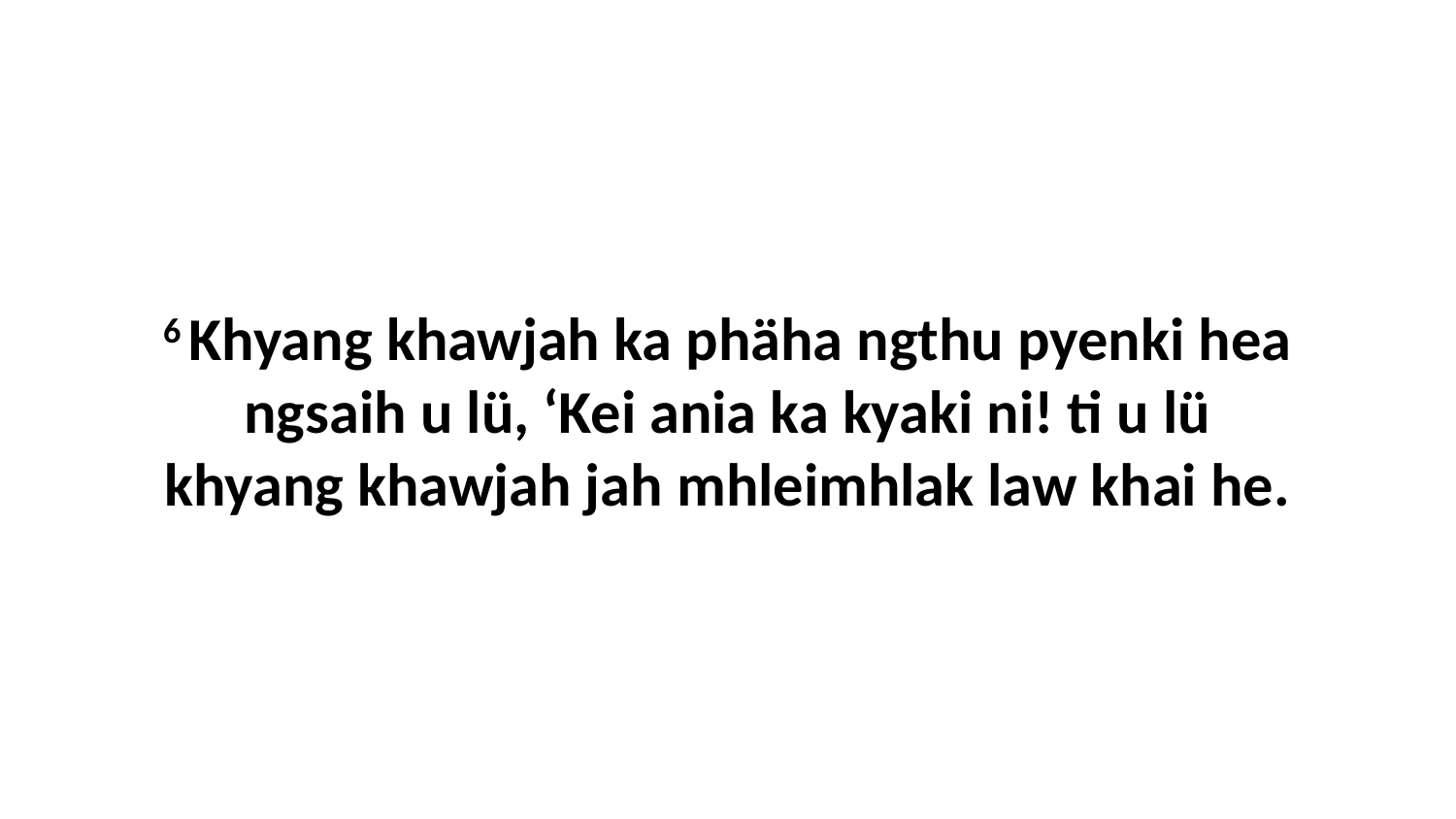

6 Khyang khawjah ka phäha ngthu pyenki hea ngsaih u lü, ‘Kei ania ka kyaki ni! ti u lü khyang khawjah jah mhleimhlak law khai he.